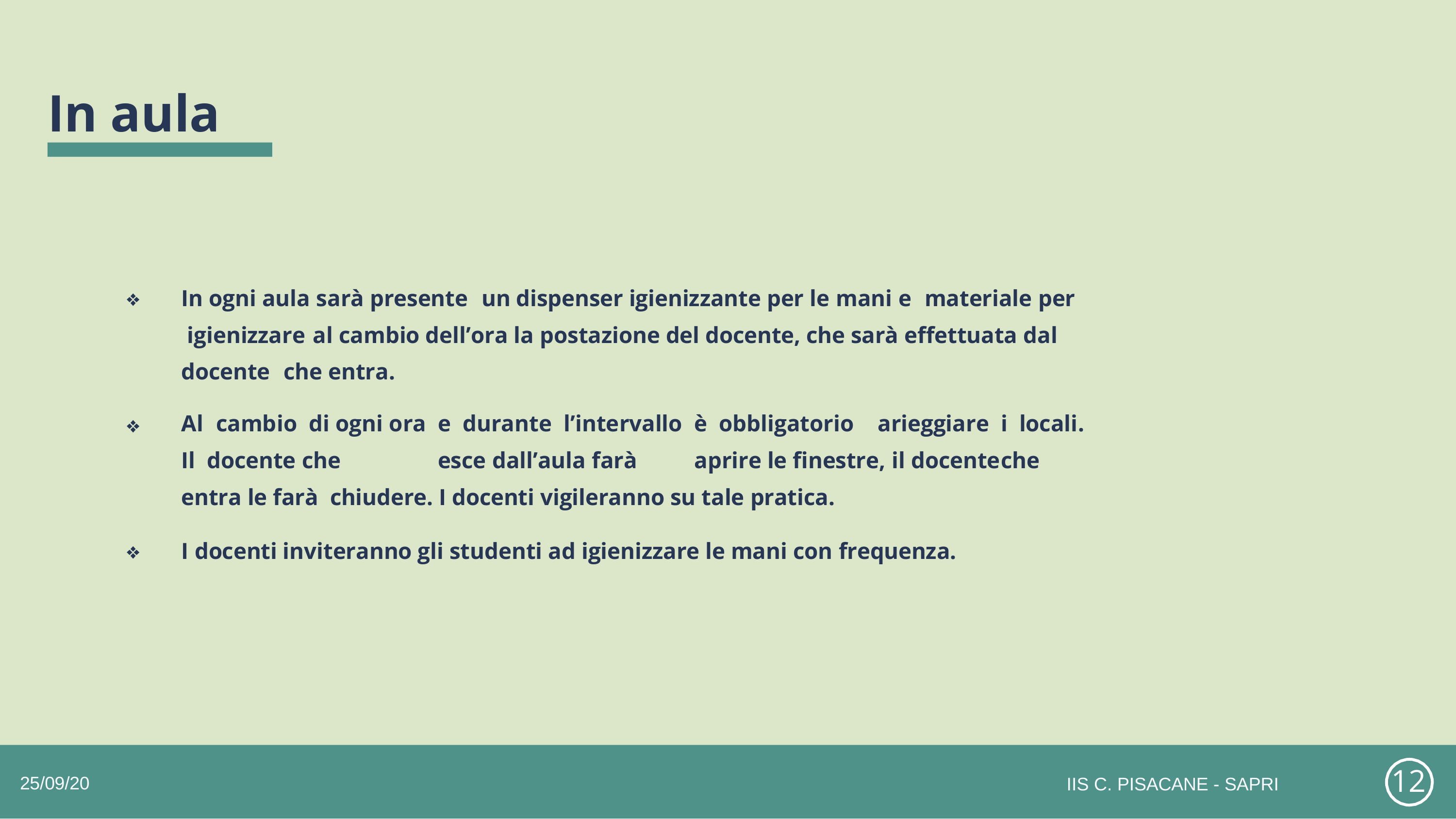

# In aula

In ogni aula sarà presente	un dispenser igienizzante per le mani e	materiale per  igienizzare	al cambio dell’ora la postazione del docente, che sarà effettuata dal  docente	che entra.
Al	cambio	di ogni ora	e	durante	l’intervallo	è	obbligatorio		arieggiare	i	locali.	Il  docente che	esce dall’aula farà	aprire le finestre, il docente	che	entra le farà  chiudere. I docenti vigileranno su tale pratica.
❖
❖
❖
I docenti inviteranno gli studenti ad igienizzare le mani con frequenza.
12
25/09/20
IIS C. PISACANE - SAPRI